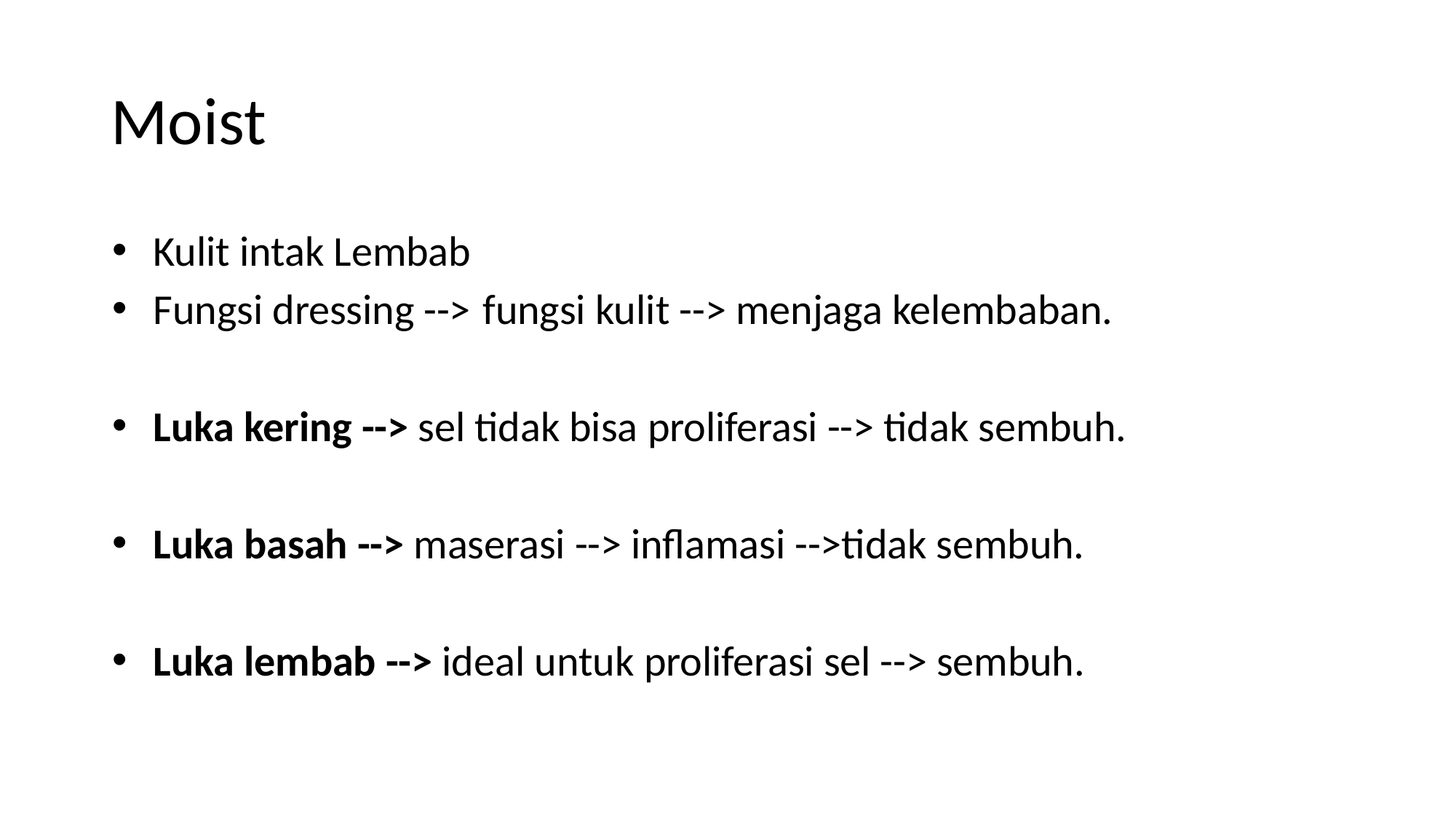

# Moist
Kulit intak Lembab
Fungsi dressing --> fungsi kulit --> menjaga kelembaban.

Luka kering --> sel tidak bisa proliferasi --> tidak sembuh.

Luka basah --> maserasi --> inﬂamasi -->tidak sembuh.

Luka lembab --> ideal untuk proliferasi sel --> sembuh.